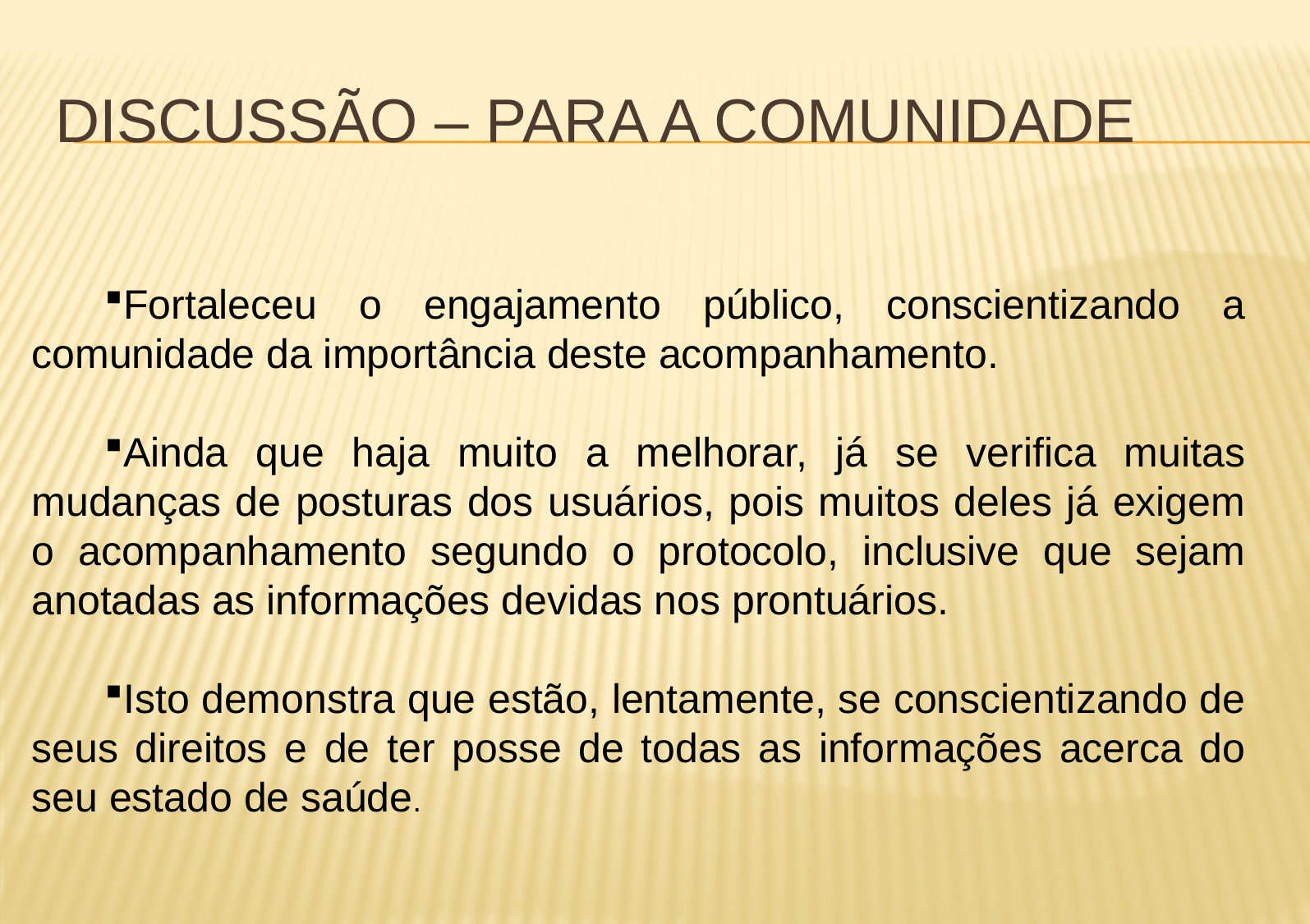

# Discussão – Para a comunidade

Fortaleceu o engajamento público, conscientizando a comunidade da importância deste acompanhamento.

Ainda que haja muito a melhorar, já se verifica muitas mudanças de posturas dos usuários, pois muitos deles já exigem o acompanhamento segundo o protocolo, inclusive que sejam anotadas as informações devidas nos prontuários.

Isto demonstra que estão, lentamente, se conscientizando de seus direitos e de ter posse de todas as informações acerca do seu estado de saúde.